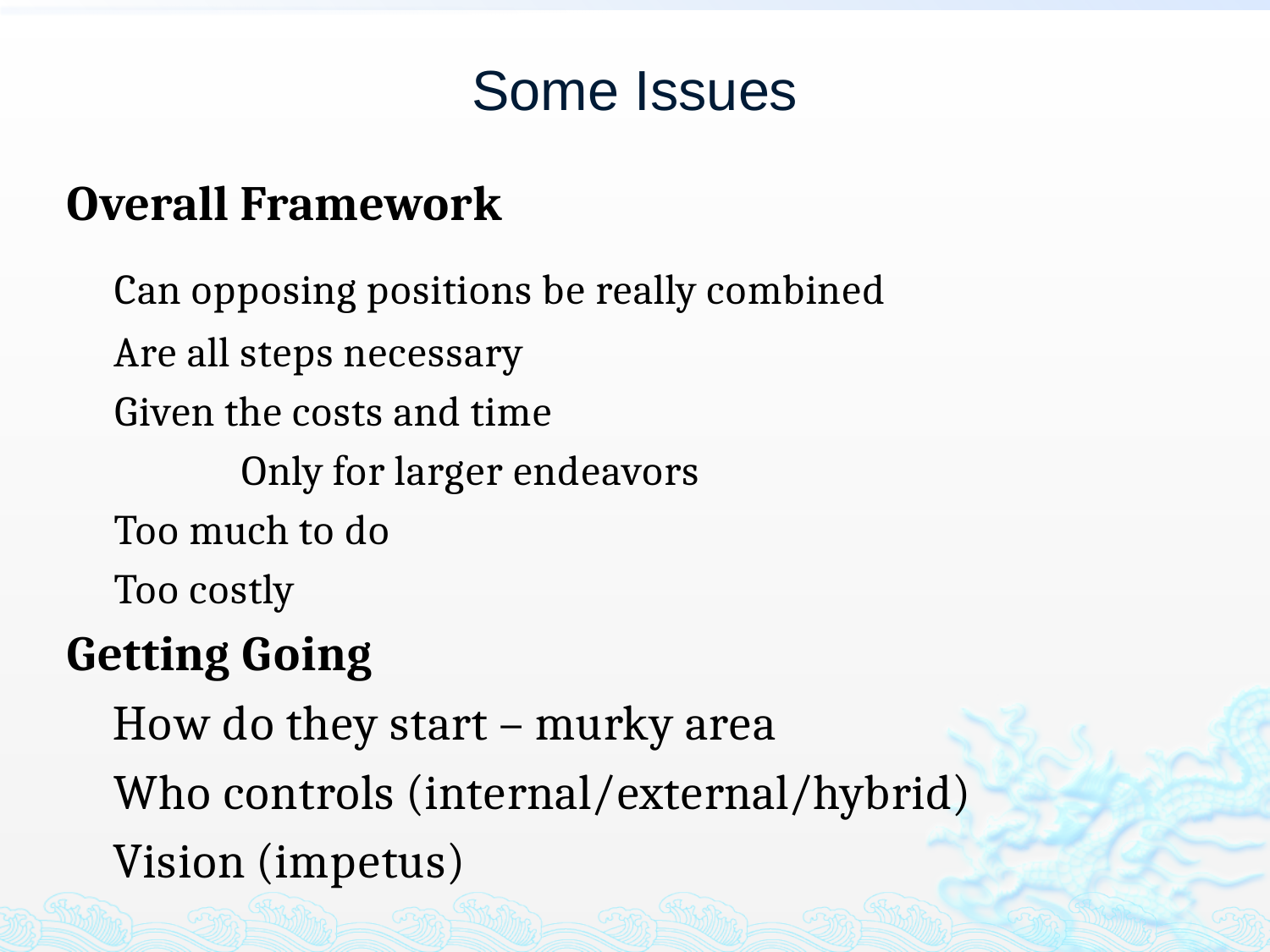

# Some Issues
Overall Framework
	Can opposing positions be really combined
	Are all steps necessary
	Given the costs and time
		Only for larger endeavors
	Too much to do
	Too costly
Getting Going
	How do they start – murky area
	Who controls (internal/external/hybrid)
	Vision (impetus)